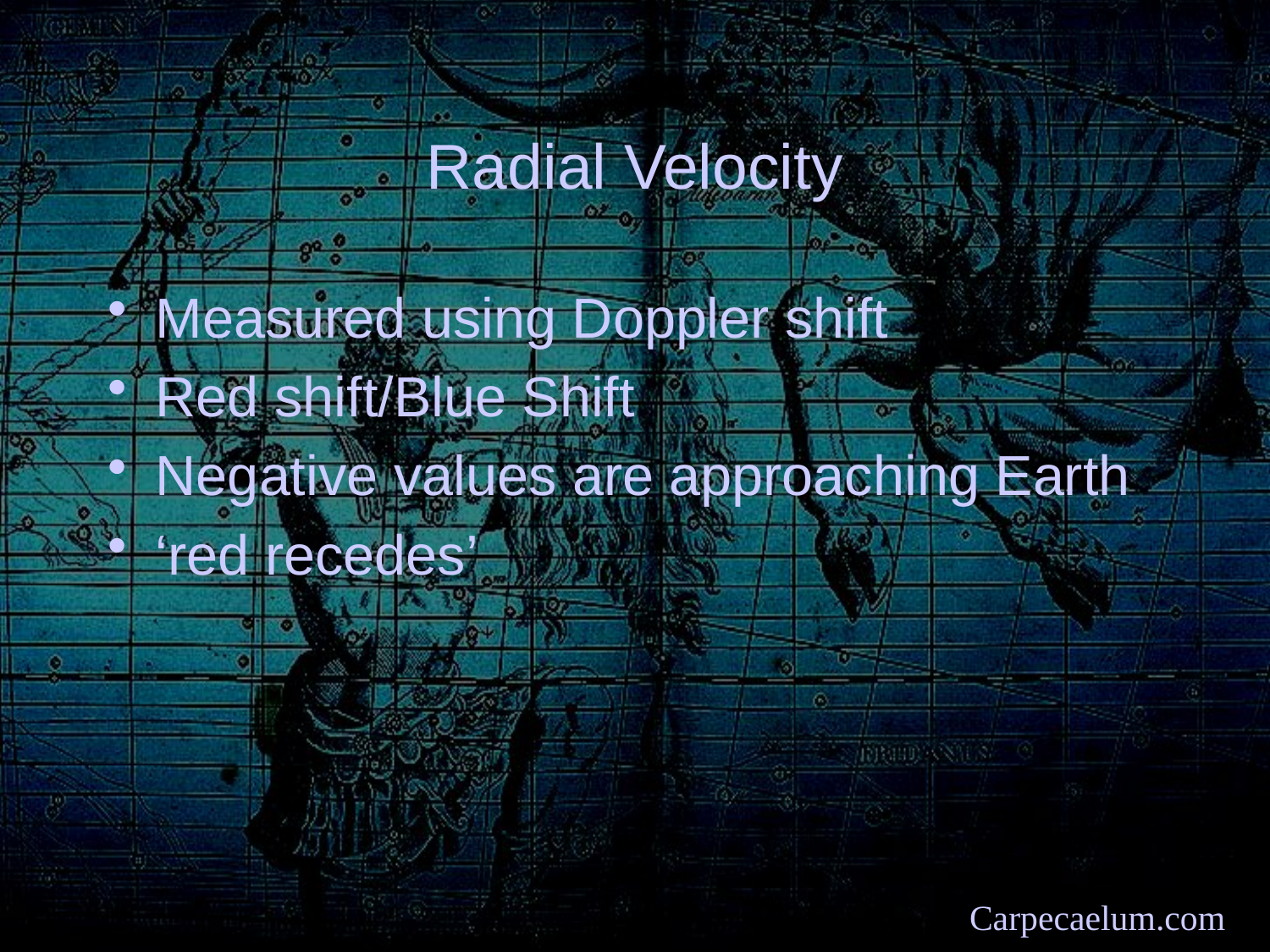

# Radial Velocity
Measured using Doppler shift
Red shift/Blue Shift
Negative values are approaching Earth
‘red recedes’